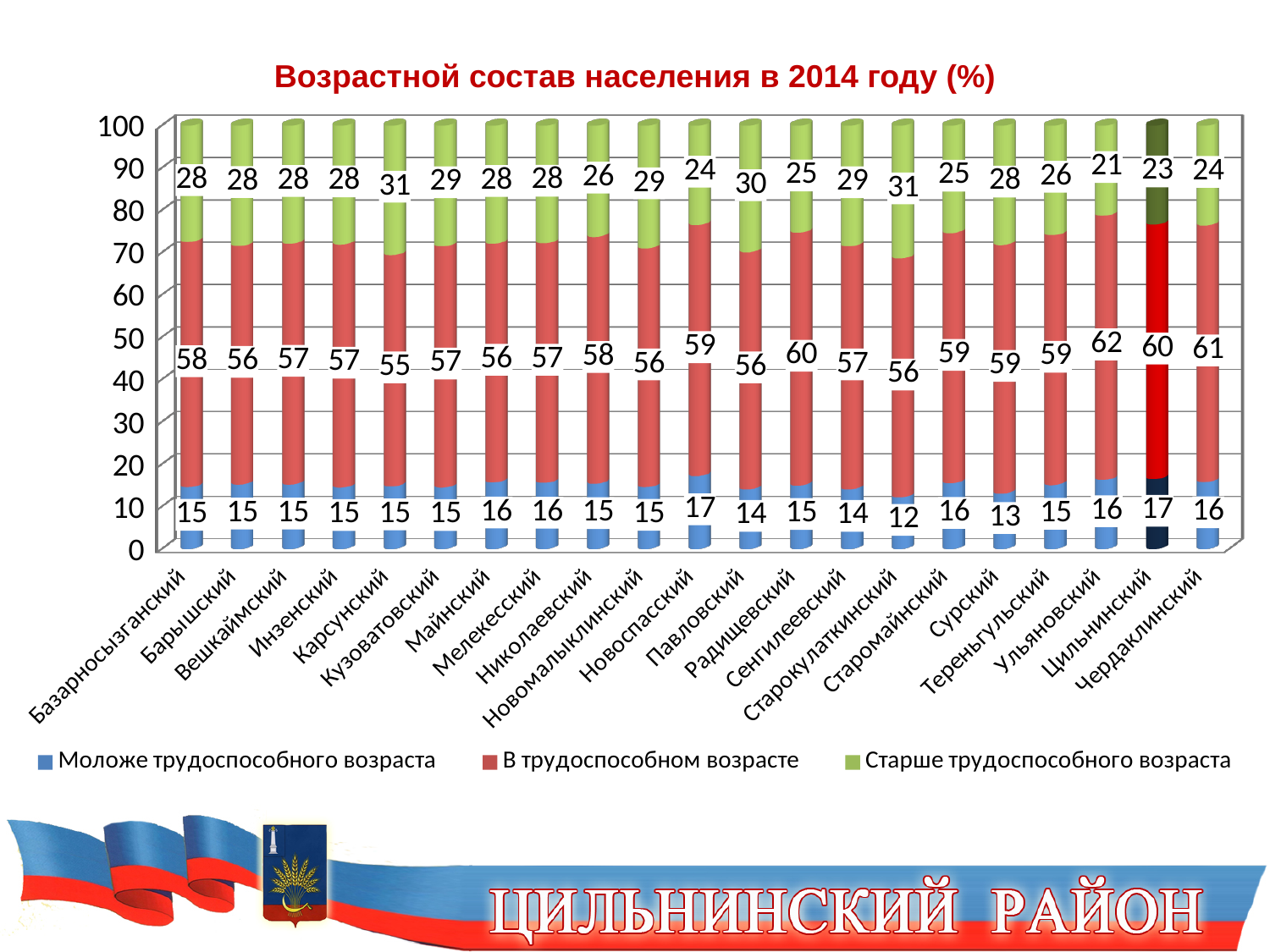

Возрастной состав населения в 2014 году (%)

[unsupported chart]